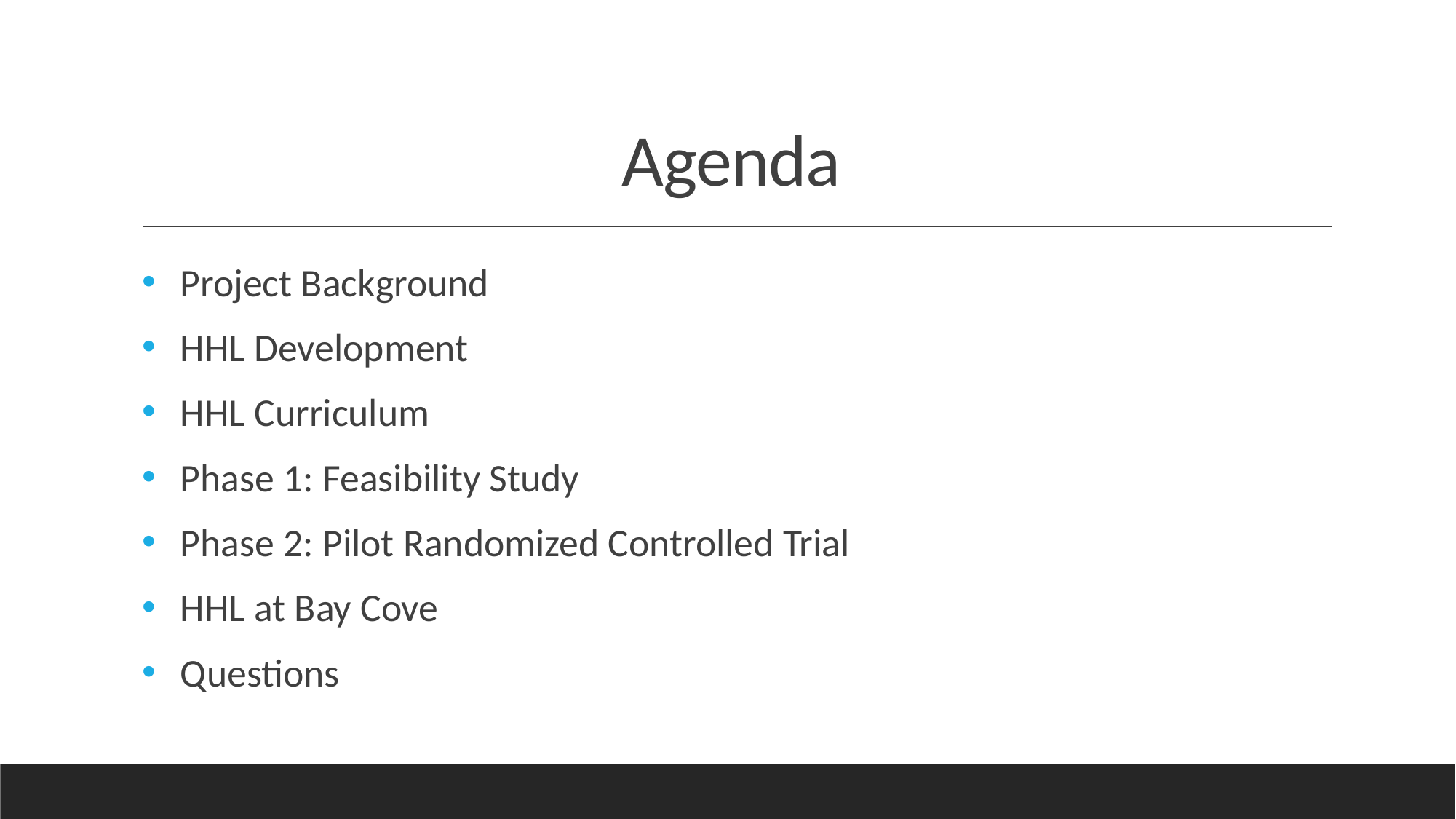

# Agenda
Project Background
HHL Development
HHL Curriculum
Phase 1: Feasibility Study
Phase 2: Pilot Randomized Controlled Trial
HHL at Bay Cove
Questions